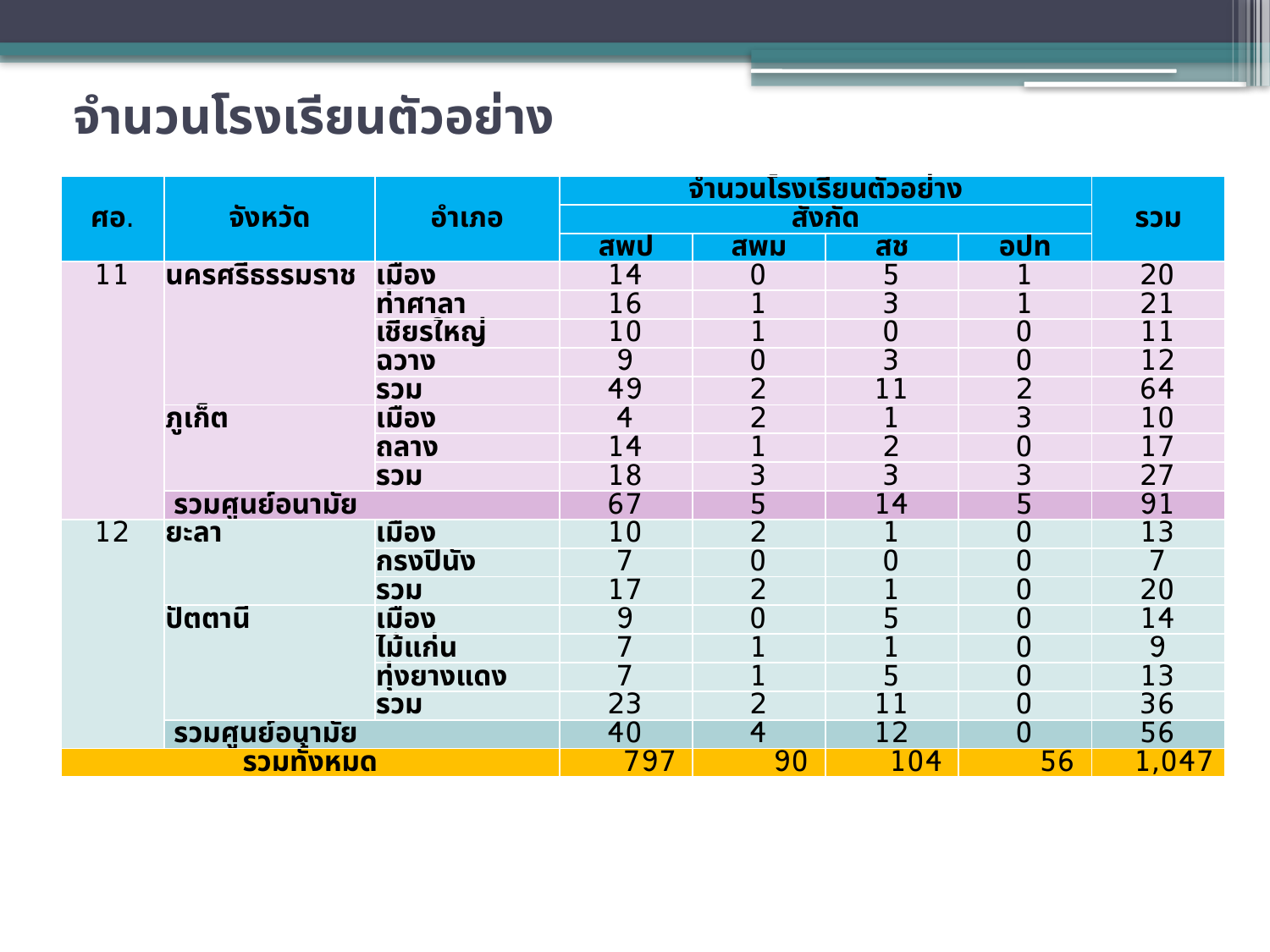

จำนวนโรงเรียนตัวอย่าง
| ศอ. | จังหวัด | อำเภอ | จำนวนโรงเรียนตัวอย่าง |  |  |  | รวม |
| --- | --- | --- | --- | --- | --- | --- | --- |
|  |  |  | สังกัด |  |  |  |  |
|  |  |  | สพป | สพม | สช | อปท |  |
| 11 | นครศรีธรรมราช | เมือง | 14 | 0 | 5 | 1 | 20 |
|  |  | ท่าศาลา | 16 | 1 | 3 | 1 | 21 |
|  |  | เชียรใหญ่ | 10 | 1 | 0 | 0 | 11 |
|  |  | ฉวาง | 9 | 0 | 3 | 0 | 12 |
|  |  | รวม | 49 | 2 | 11 | 2 | 64 |
|  | ภูเก็ต | เมือง | 4 | 2 | 1 | 3 | 10 |
|  |  | ถลาง | 14 | 1 | 2 | 0 | 17 |
|  |  | รวม | 18 | 3 | 3 | 3 | 27 |
|  | รวมศูนย์อนามัย |  | 67 | 5 | 14 | 5 | 91 |
| 12 | ยะลา | เมือง | 10 | 2 | 1 | 0 | 13 |
|  |  | กรงปินัง | 7 | 0 | 0 | 0 | 7 |
|  |  | รวม | 17 | 2 | 1 | 0 | 20 |
|  | ปัตตานี | เมือง | 9 | 0 | 5 | 0 | 14 |
|  |  | ไม้แก่น | 7 | 1 | 1 | 0 | 9 |
|  |  | ทุ่งยางแดง | 7 | 1 | 5 | 0 | 13 |
|  |  | รวม | 23 | 2 | 11 | 0 | 36 |
|  | รวมศูนย์อนามัย |  | 40 | 4 | 12 | 0 | 56 |
| รวมทั้งหมด |  |  | 797 | 90 | 104 | 56 | 1,047 |